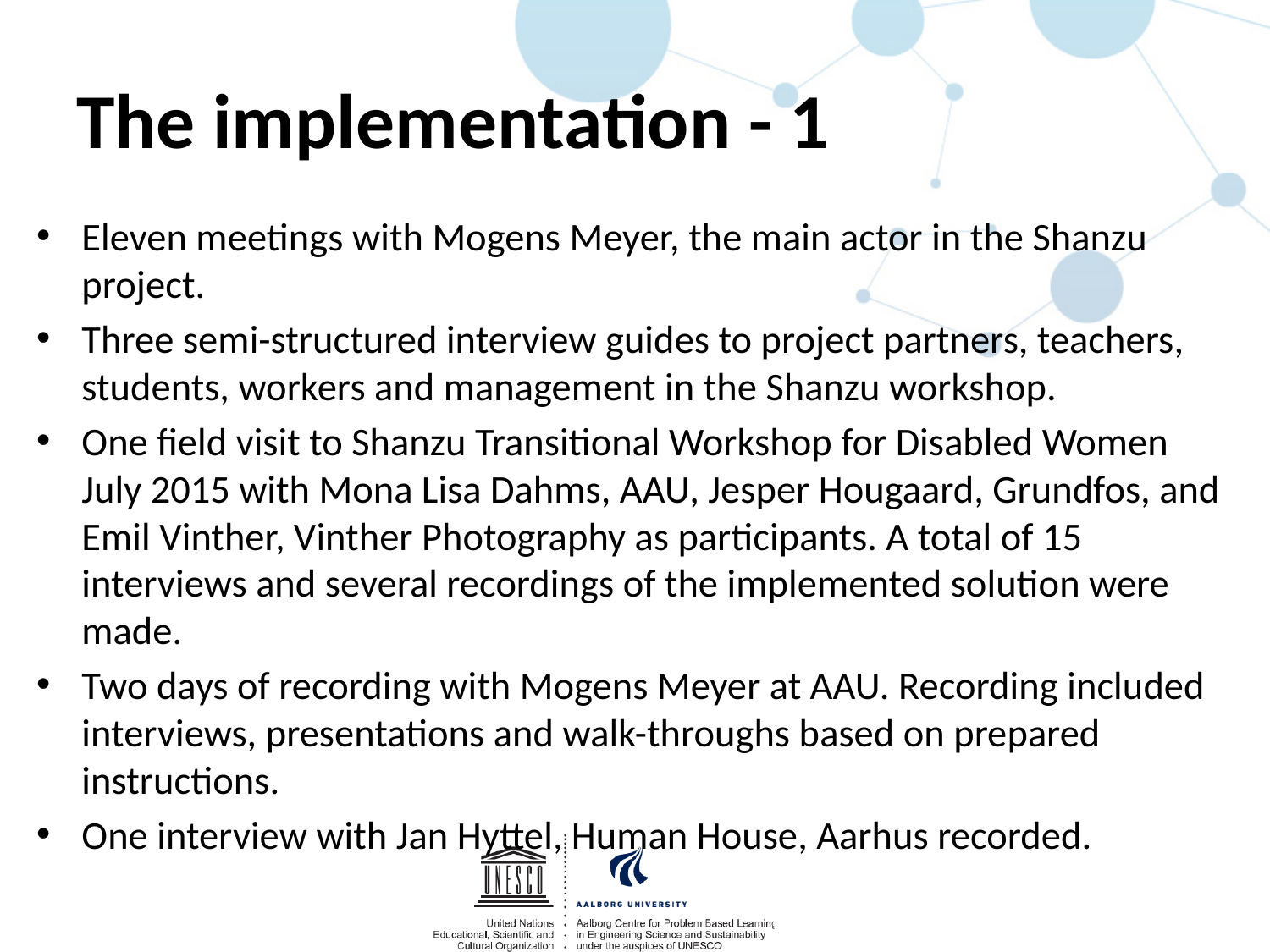

# The implementation - 1

Eleven meetings with Mogens Meyer, the main actor in the Shanzu project.
Three semi-structured interview guides to project partners, teachers, students, workers and management in the Shanzu workshop.
One field visit to Shanzu Transitional Workshop for Disabled Women July 2015 with Mona Lisa Dahms, AAU, Jesper Hougaard, Grundfos, and Emil Vinther, Vinther Photography as participants. A total of 15 interviews and several recordings of the implemented solution were made.
Two days of recording with Mogens Meyer at AAU. Recording included interviews, presentations and walk-throughs based on prepared instructions.
One interview with Jan Hyttel, Human House, Aarhus recorded.